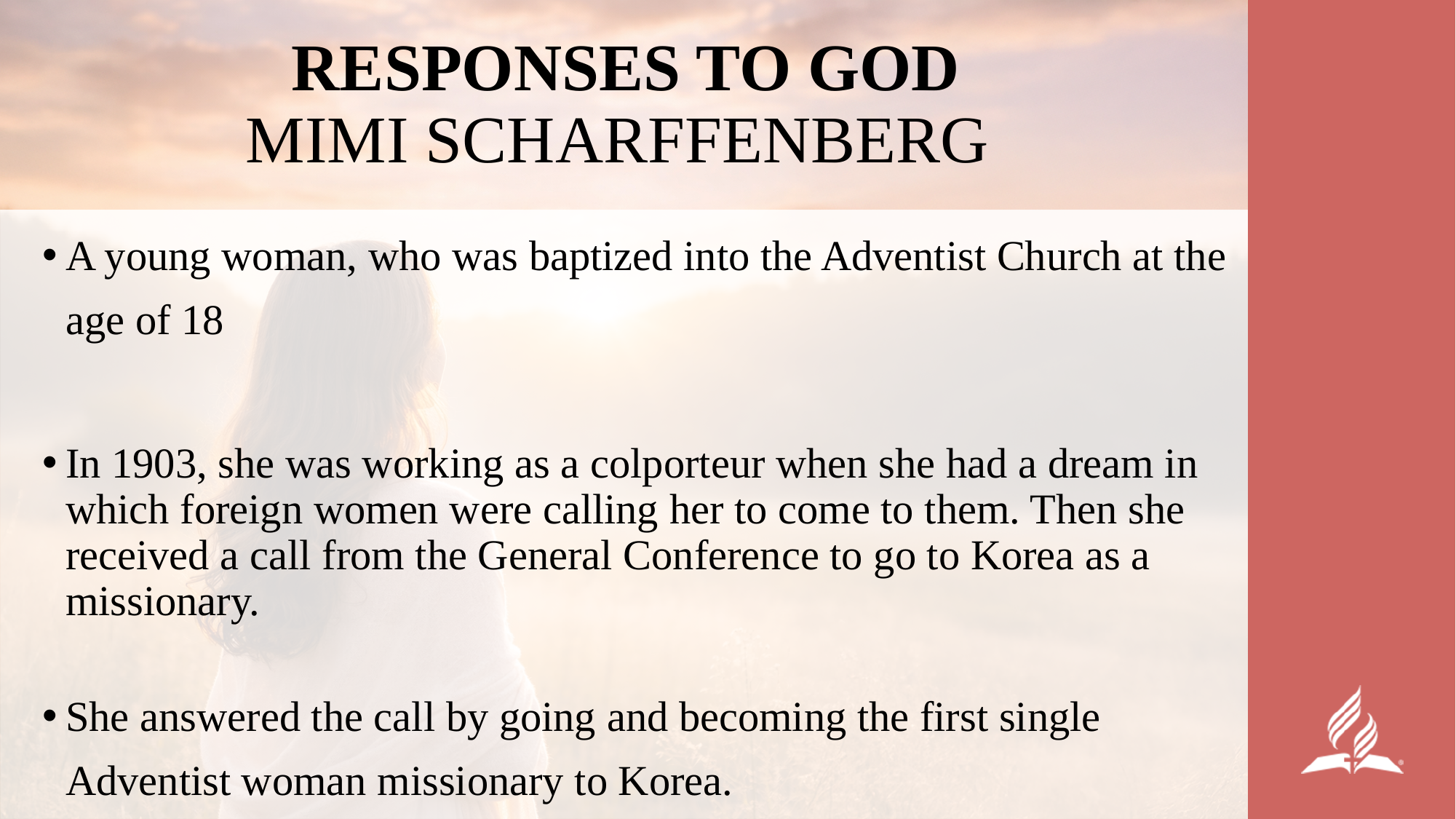

# RESPONSES TO GOD MIMI SCHARFFENBERG
A young woman, who was baptized into the Adventist Church at the age of 18

In 1903, she was working as a colporteur when she had a dream in which foreign women were calling her to come to them. Then she received a call from the General Conference to go to Korea as a missionary.

She answered the call by going and becoming the first single Adventist woman missionary to Korea.